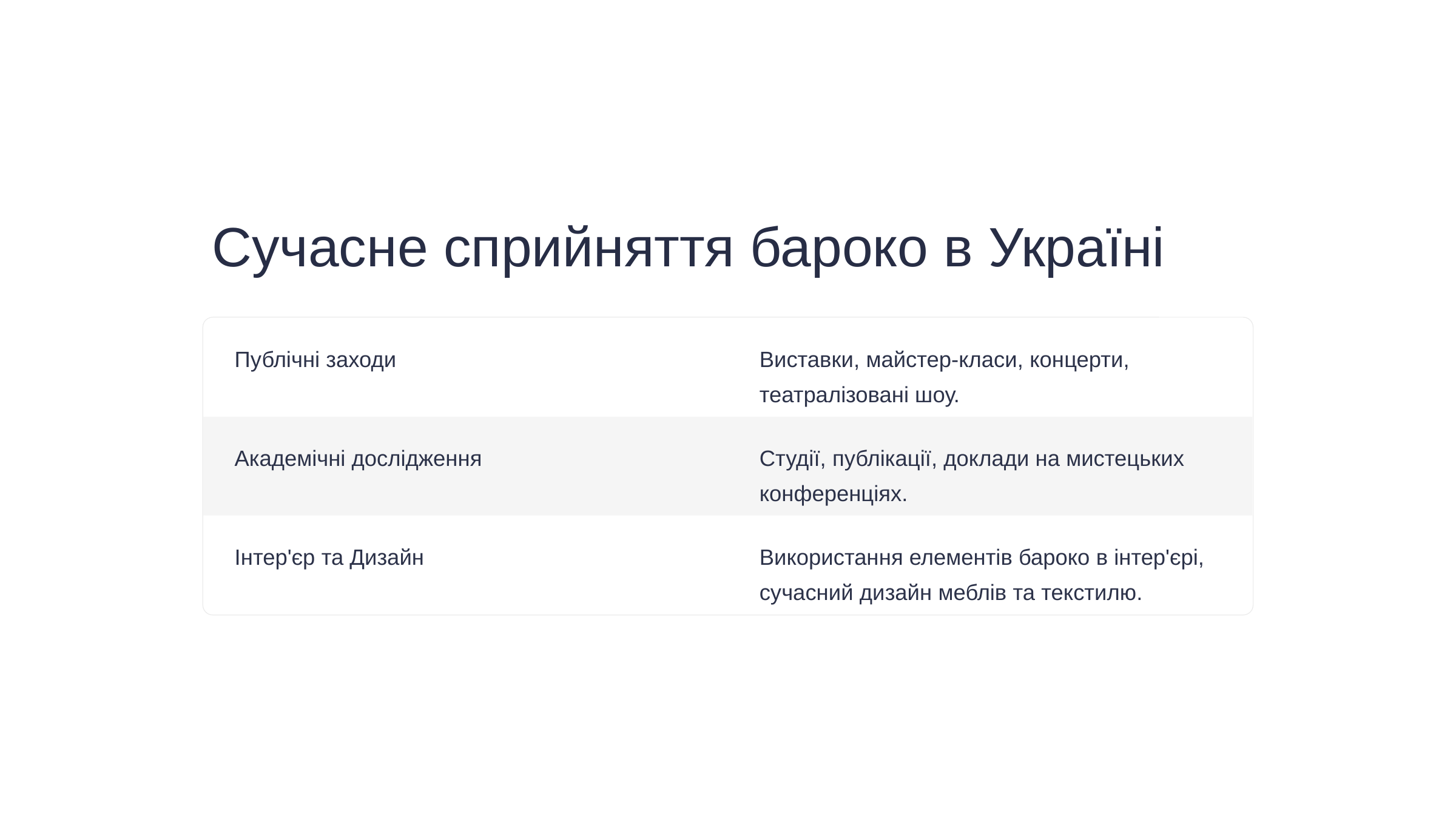

Сучасне сприйняття бароко в Україні

Публічні заходи
Виставки, майстер-класи, концерти, театралізовані шоу.

Академічні дослідження
Студії, публікації, доклади на мистецьких конференціях.

Інтер'єр та Дизайн
Використання елементів бароко в інтер'єрі, сучасний дизайн меблів та текстилю.